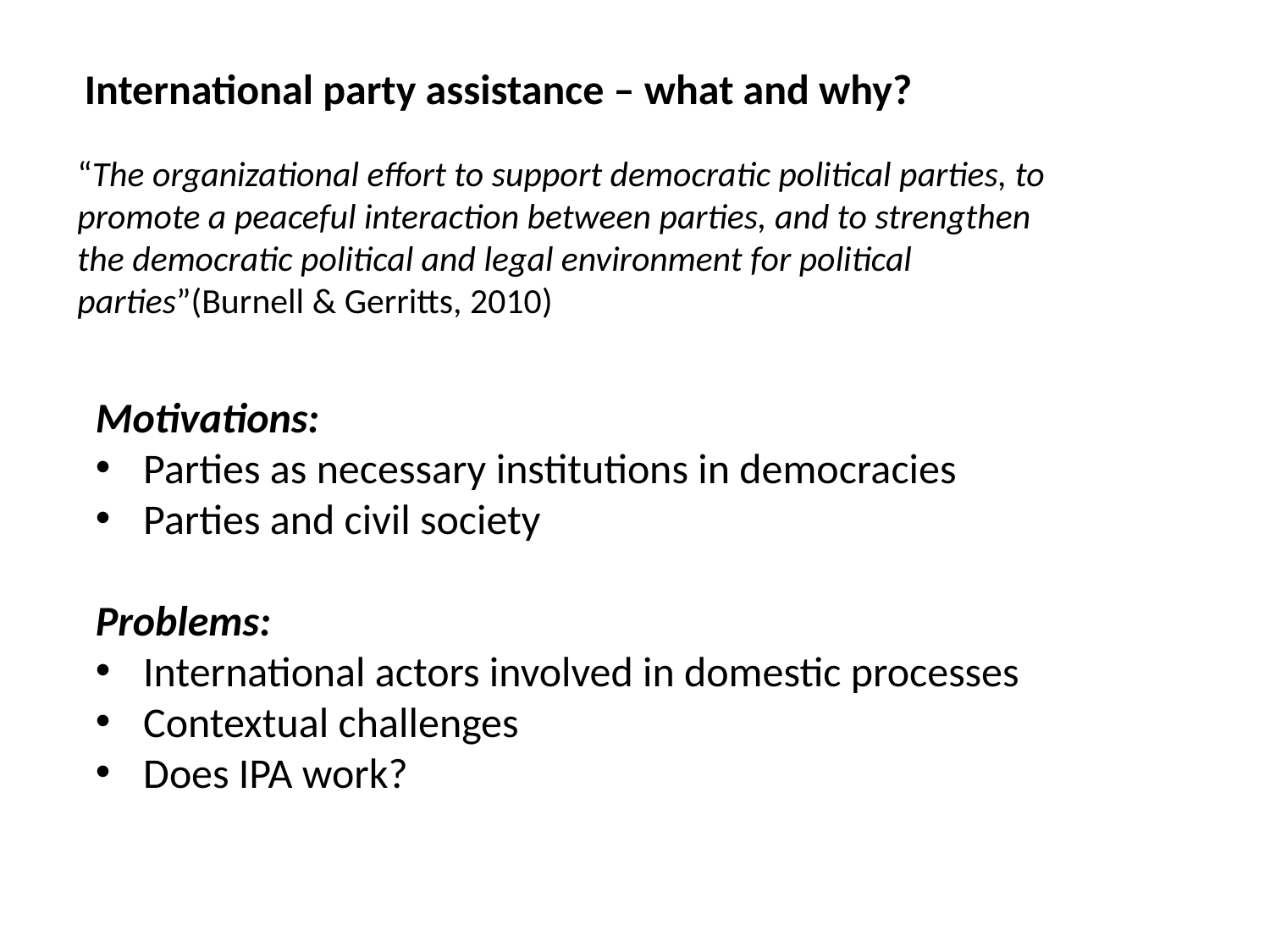

International party assistance – what and why?

“The organizational effort to support democratic political parties, to promote a peaceful interaction between parties, and to strengthen the democratic political and legal environment for political parties”(Burnell & Gerritts, 2010)

Motivations:
Parties as necessary institutions in democracies
Parties and civil society

Problems:
International actors involved in domestic processes
Contextual challenges
Does IPA work?